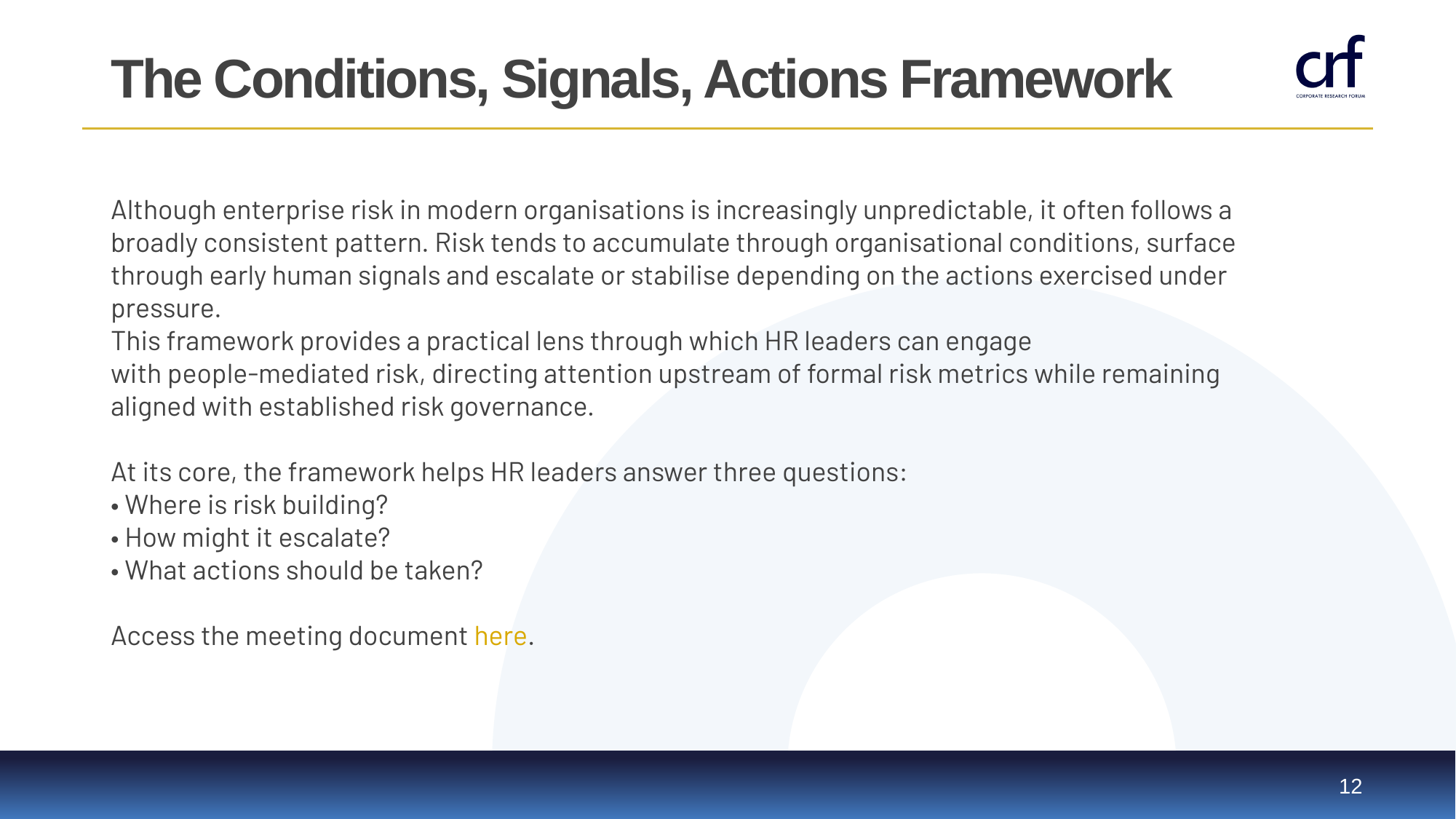

# The Conditions, Signals, Actions Framework
Although enterprise risk in modern organisations is increasingly unpredictable, it often follows a broadly consistent pattern. Risk tends to accumulate through organisational conditions, surface through early human signals and escalate or stabilise depending on the actions exercised under pressure.
This framework provides a practical lens through which HR leaders can engage
with people-mediated risk, directing attention upstream of formal risk metrics while remaining aligned with established risk governance.

At its core, the framework helps HR leaders answer three questions:
• Where is risk building?
• How might it escalate?
• What actions should be taken?

Access the meeting document here.